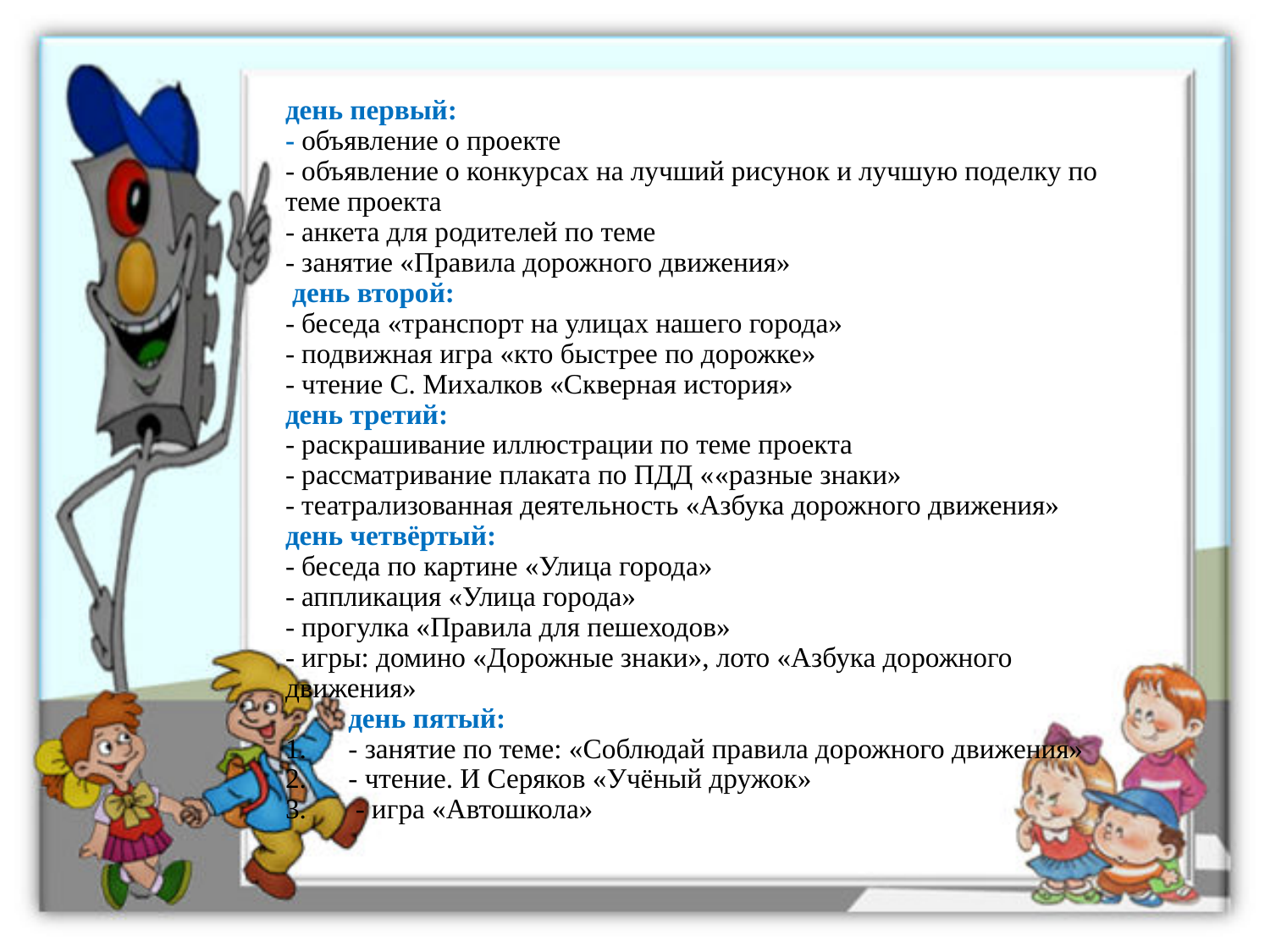

# день первый: - объявление о проекте - объявление о конкурсах на лучший рисунок и лучшую поделку по теме проекта - анкета для родителей по теме - занятие «Правила дорожного движения» день второй: - беседа «транспорт на улицах нашего города» - подвижная игра «кто быстрее по дорожке» - чтение С. Михалков «Скверная история» день третий: - раскрашивание иллюстрации по теме проекта - рассматривание плаката по ПДД ««разные знаки» - театрализованная деятельность «Азбука дорожного движения» день четвёртый: - беседа по картине «Улица города» - аппликация «Улица города» - прогулка «Правила для пешеходов» - игры: домино «Дорожные знаки», лото «Азбука дорожного   движения» день пятый: 1.      - занятие по теме: «Соблюдай правила дорожного движения» 2.      - чтение. И Серяков «Учёный дружок» 3.       - игра «Автошкола»